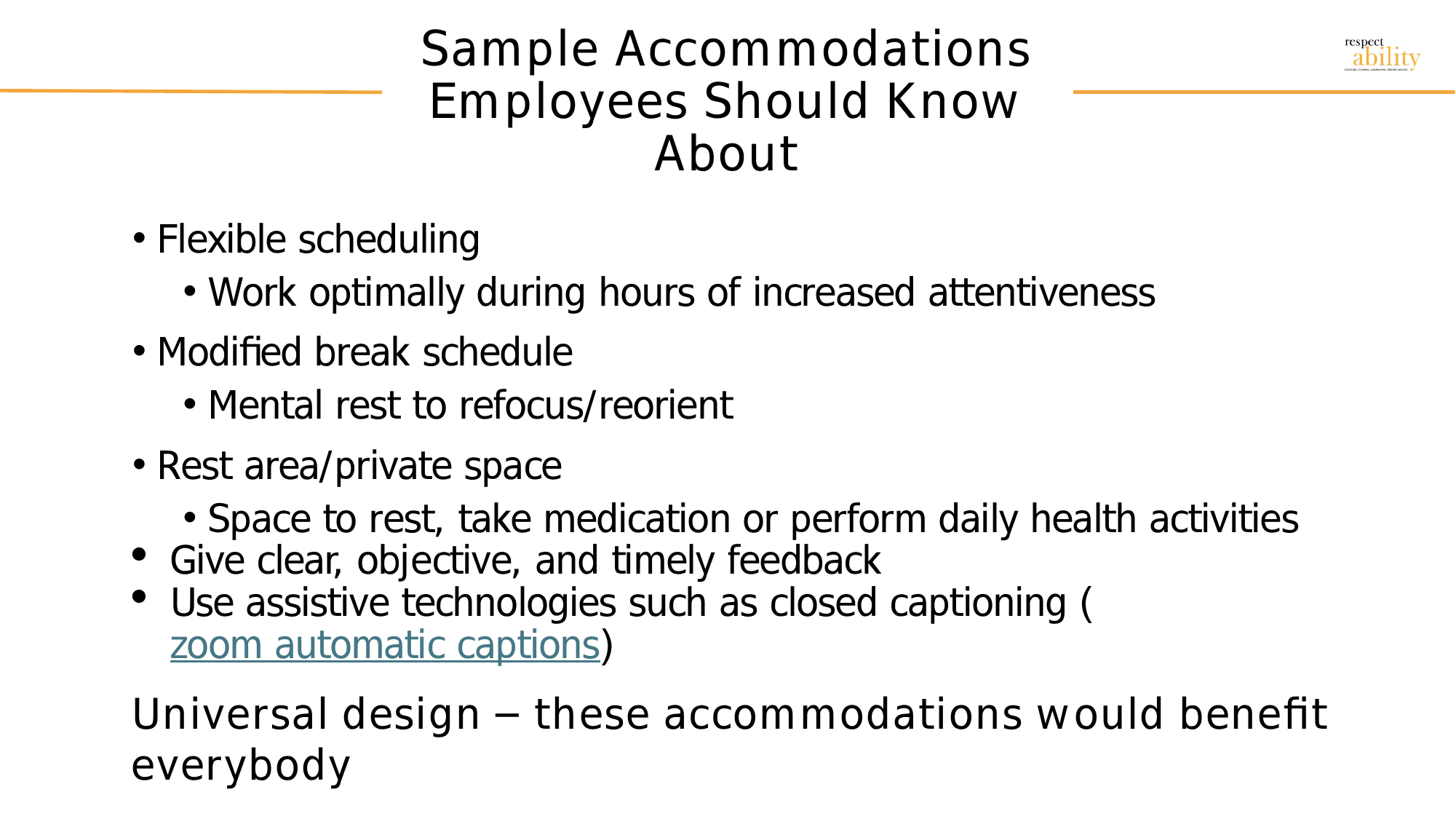

# Sample Accommodations Employees Should Know About
Flexible scheduling
Work optimally during hours of increased attentiveness
Modified break schedule
Mental rest to refocus/reorient
Rest area/private space
Space to rest, take medication or perform daily health activities
Give clear, objective, and timely feedback
Use assistive technologies such as closed captioning (zoom automatic captions)

Universal design – these accommodations would benefit everybody